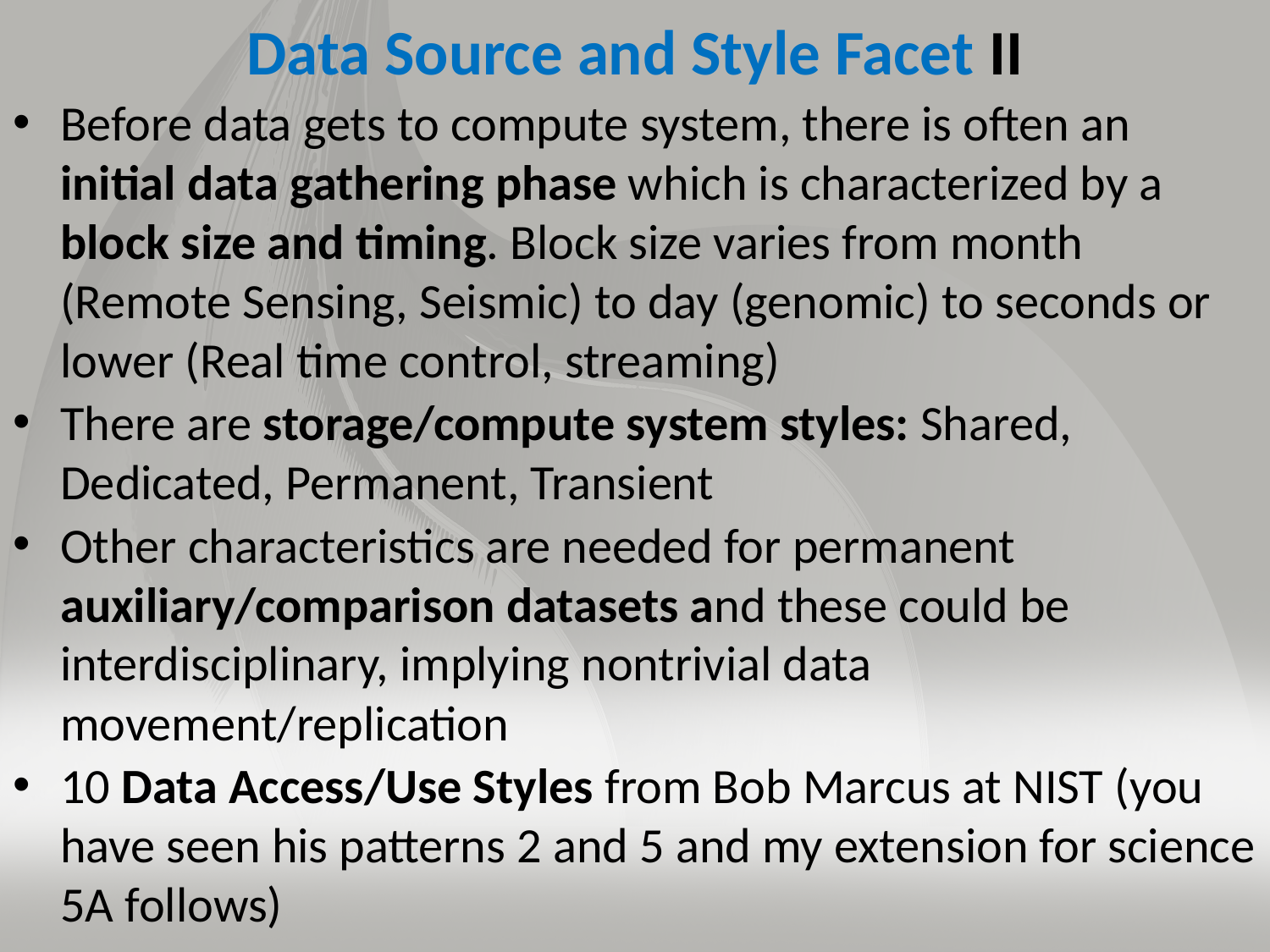

# Data Source and Style Facet II
Before data gets to compute system, there is often an initial data gathering phase which is characterized by a block size and timing. Block size varies from month (Remote Sensing, Seismic) to day (genomic) to seconds or lower (Real time control, streaming)
There are storage/compute system styles: Shared, Dedicated, Permanent, Transient
Other characteristics are needed for permanent auxiliary/comparison datasets and these could be interdisciplinary, implying nontrivial data movement/replication
10 Data Access/Use Styles from Bob Marcus at NIST (you have seen his patterns 2 and 5 and my extension for science 5A follows)